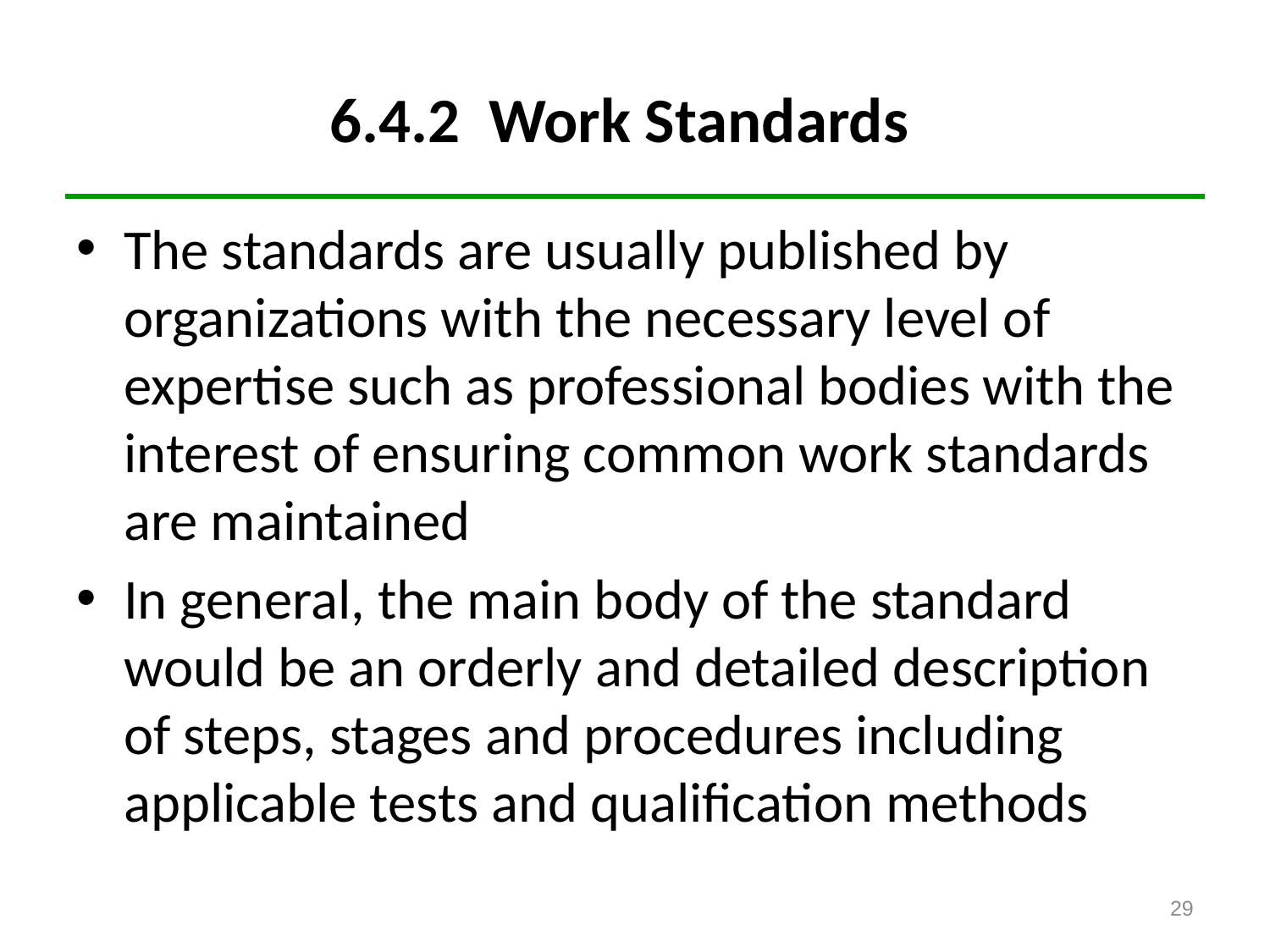

# 6.4.2  Work Standards
The standards are usually published by organizations with the necessary level of expertise such as professional bodies with the interest of ensuring common work standards are maintained
In general, the main body of the standard would be an orderly and detailed description of steps, stages and procedures including applicable tests and qualification methods
29